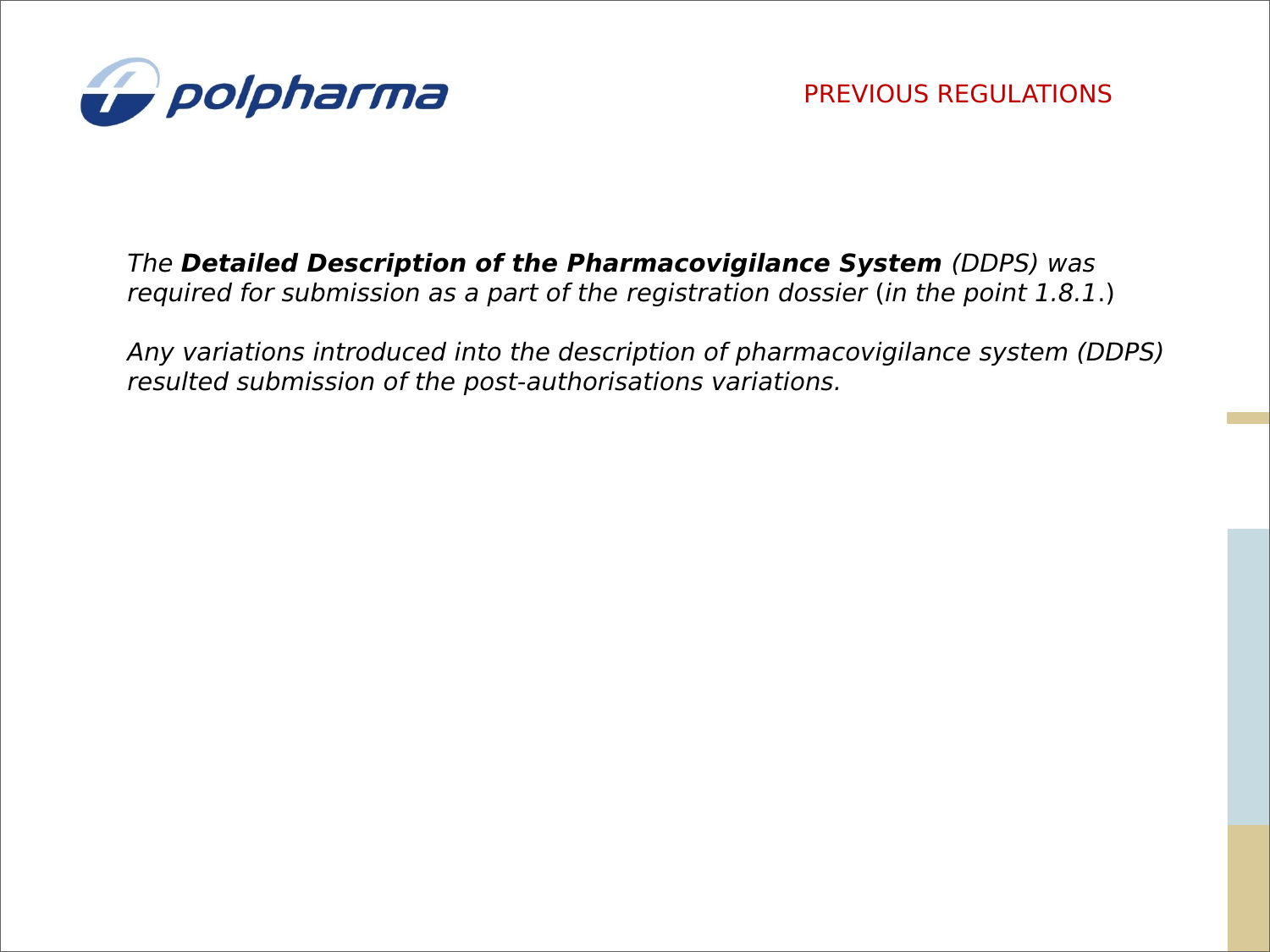

PREVIOUS REGULATIONS
The Detailed Description of the Pharmacovigilance System (DDPS) was required for submission as a part of the registration dossier (in the point 1.8.1.)
Any variations introduced into the description of pharmacovigilance system (DDPS) resulted submission of the post-authorisations variations.